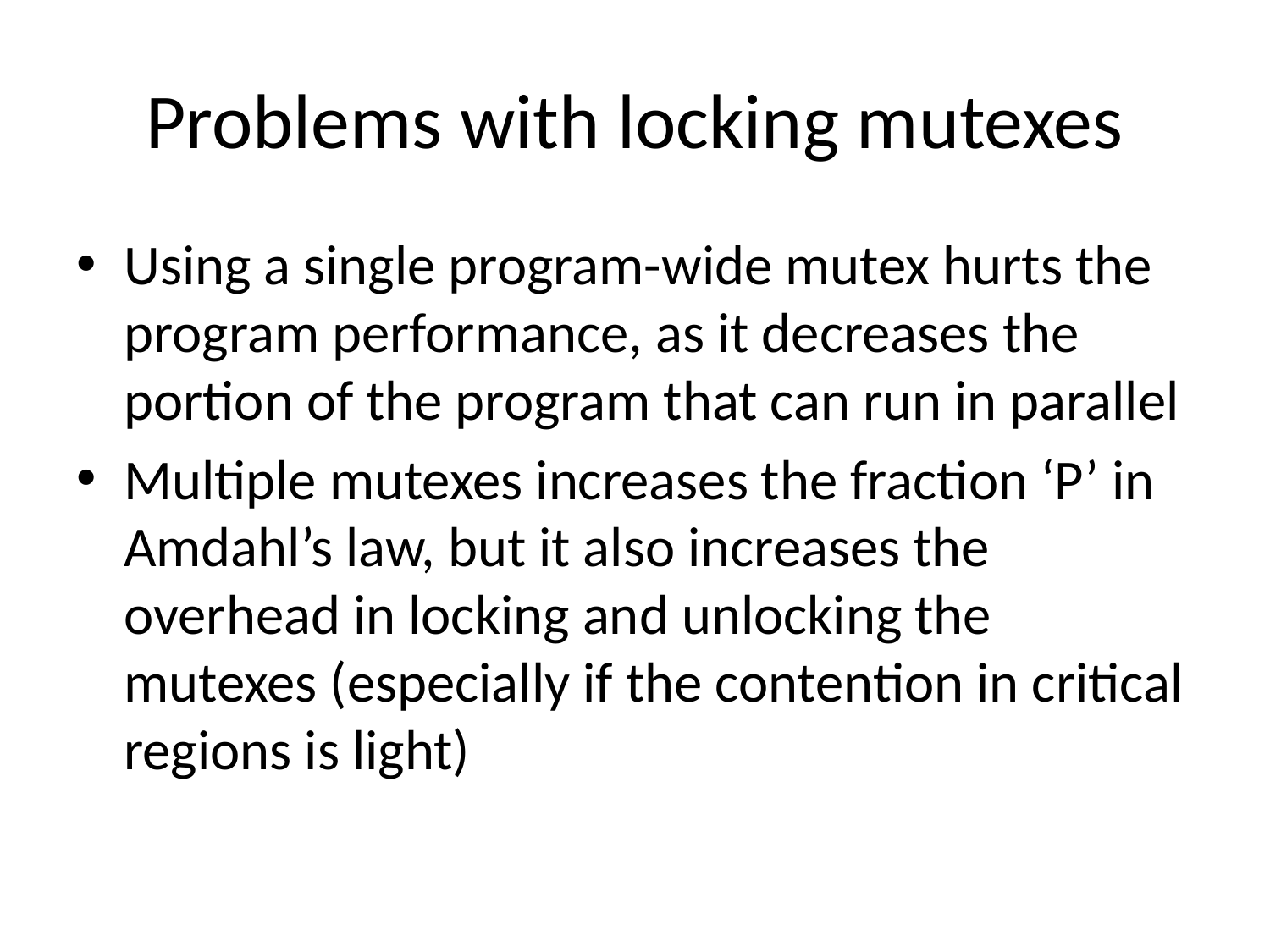

# Problems with locking mutexes
Using a single program-wide mutex hurts the program performance, as it decreases the portion of the program that can run in parallel
Multiple mutexes increases the fraction ‘P’ in Amdahl’s law, but it also increases the overhead in locking and unlocking the mutexes (especially if the contention in critical regions is light)